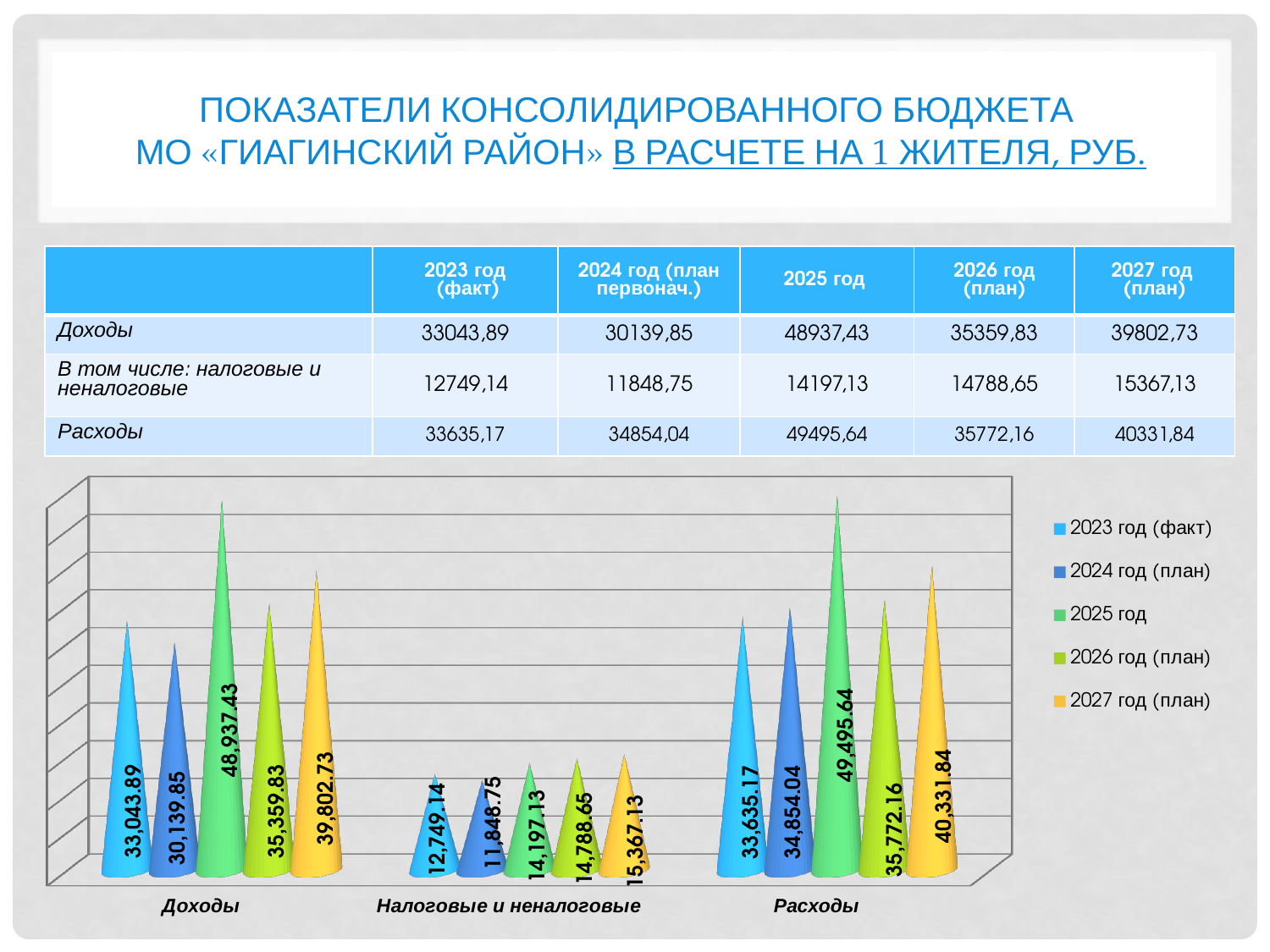

# Показатели консолидированного бюджета МО «Гиагинский район» в расчете на 1 жителя, руб.
|  | 2023 год (факт) | 2024 год (план первонач.) | 2025 год | 2026 год (план) | 2027 год (план) |
| --- | --- | --- | --- | --- | --- |
| Доходы | 33043,89 | 30139,85 | 48937,43 | 35359,83 | 39802,73 |
| В том числе: налоговые и неналоговые | 12749,14 | 11848,75 | 14197,13 | 14788,65 | 15367,13 |
| Расходы | 33635,17 | 34854,04 | 49495,64 | 35772,16 | 40331,84 |

[unsupported chart]